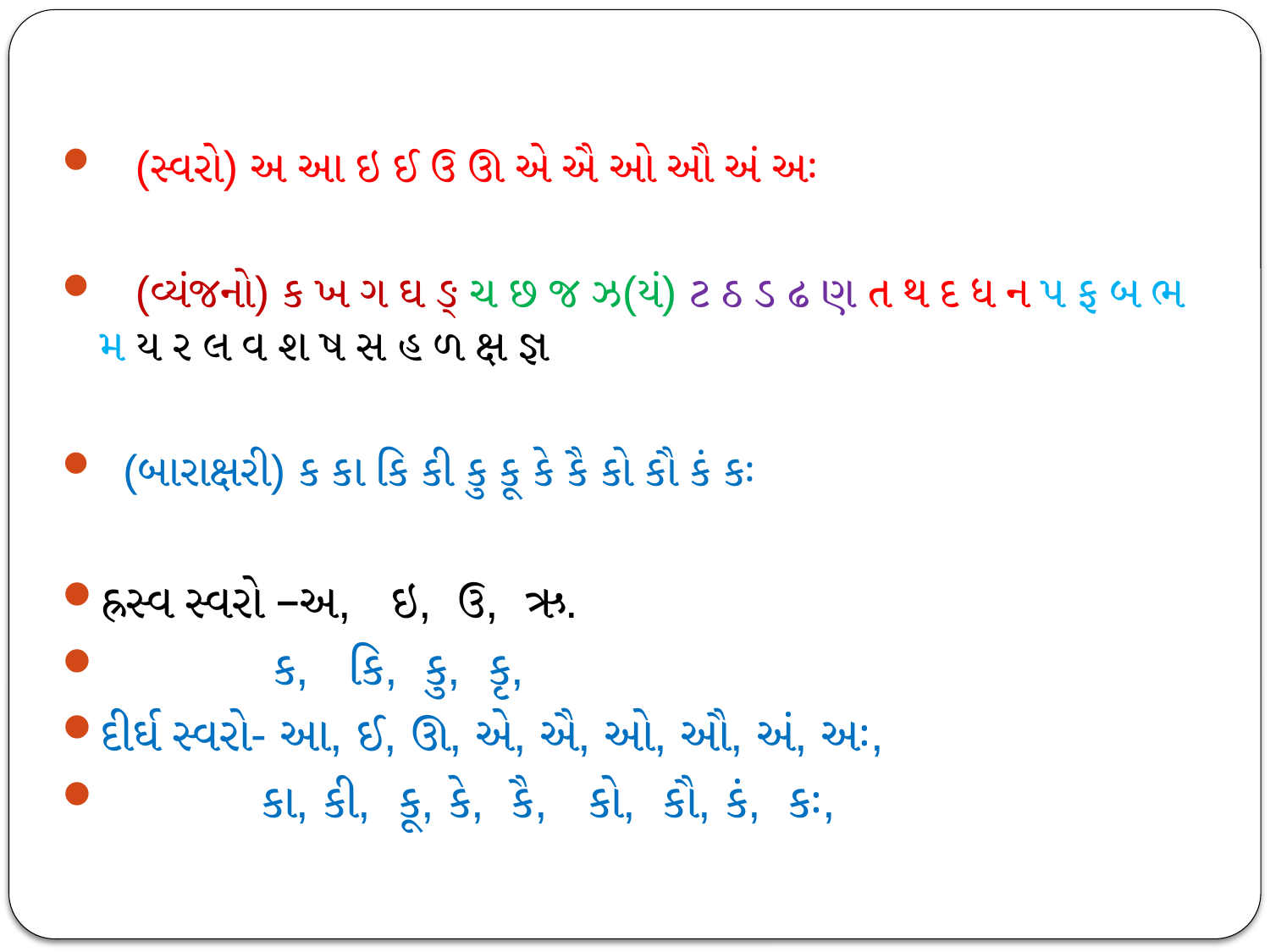

(સ્વરો) અ આ ઇ ઈ ઉ ઊ એ ઐ ઓ ઔ અં અઃ

   (વ્યંજનો) ક ખ ગ ઘ ઙ્ ચ છ જ ઝ(યં) ટ ઠ ડ ઢ ણ ત થ દ ધ ન પ ફ બ ભ મ ય ર લ વ શ ષ સ હ ળ ક્ષ જ્ઞ

  (બારાક્ષરી) ક કા કિ કી કુ કૂ કે કૈ કો કૌ કં કઃ

હ્રસ્વ સ્વરો –અ,   ઇ,  ઉ,  ઋ.
              ક,   કિ,  કુ,  કૃ,
દીર્ઘ સ્વરો- આ, ઈ, ઊ, એ, ઐ, ઓ, ઔ, અં, અઃ,
             કા, કી,  કૂ, કે,  કૈ,   કો,  કૌ, કં,  કઃ,